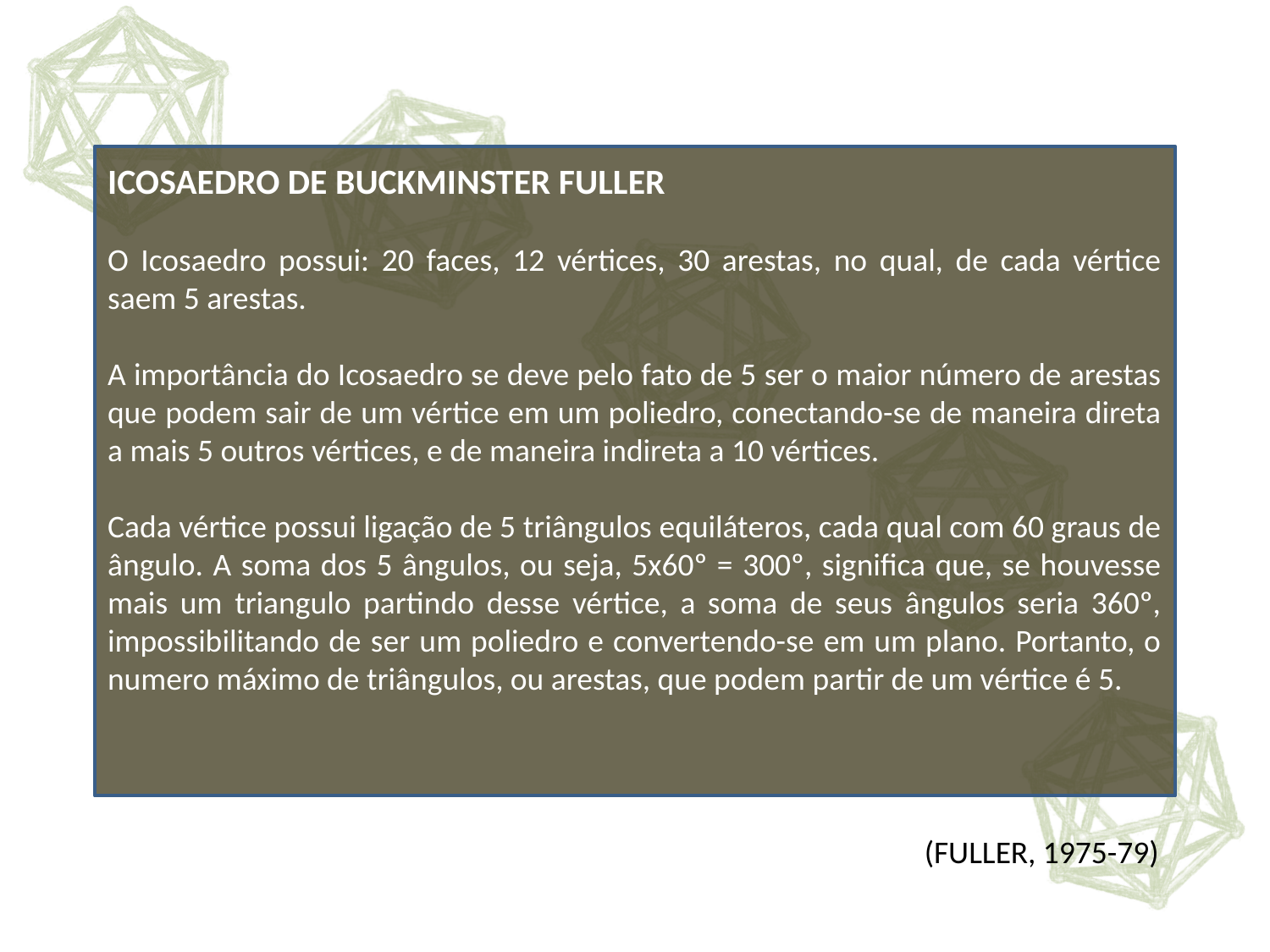

ICOSAEDRO DE BUCKMINSTER FULLER

O Icosaedro possui: 20 faces, 12 vértices, 30 arestas, no qual, de cada vértice saem 5 arestas.

A importância do Icosaedro se deve pelo fato de 5 ser o maior número de arestas que podem sair de um vértice em um poliedro, conectando-se de maneira direta a mais 5 outros vértices, e de maneira indireta a 10 vértices.

Cada vértice possui ligação de 5 triângulos equiláteros, cada qual com 60 graus de ângulo. A soma dos 5 ângulos, ou seja, 5x60º = 300º, significa que, se houvesse mais um triangulo partindo desse vértice, a soma de seus ângulos seria 360º, impossibilitando de ser um poliedro e convertendo-se em um plano. Portanto, o numero máximo de triângulos, ou arestas, que podem partir de um vértice é 5.
(FULLER, 1975-79)